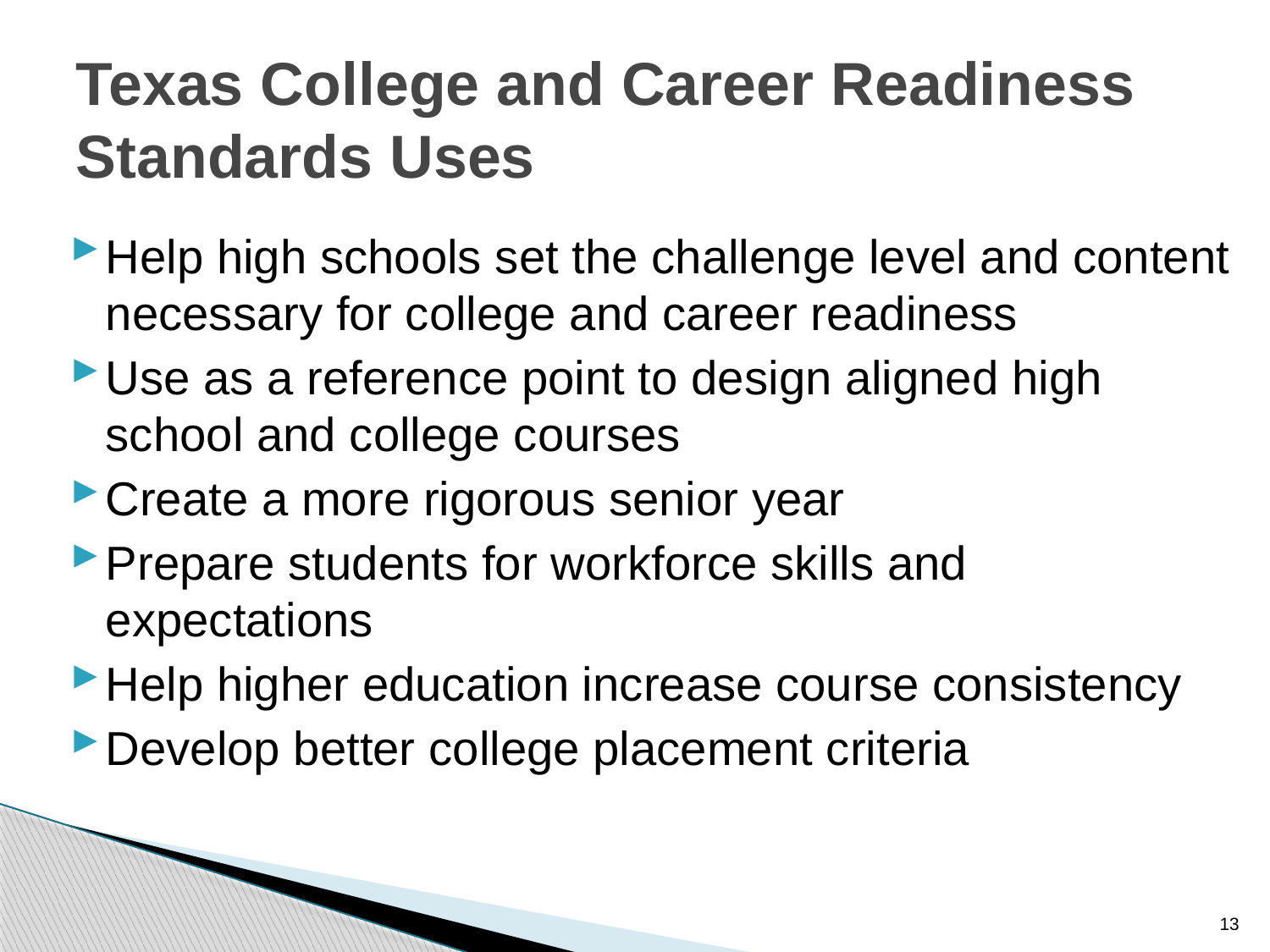

# Texas College and Career Readiness Standards Uses
Help high schools set the challenge level and content necessary for college and career readiness
Use as a reference point to design aligned high school and college courses
Create a more rigorous senior year
Prepare students for workforce skills and expectations
Help higher education increase course consistency
Develop better college placement criteria
13